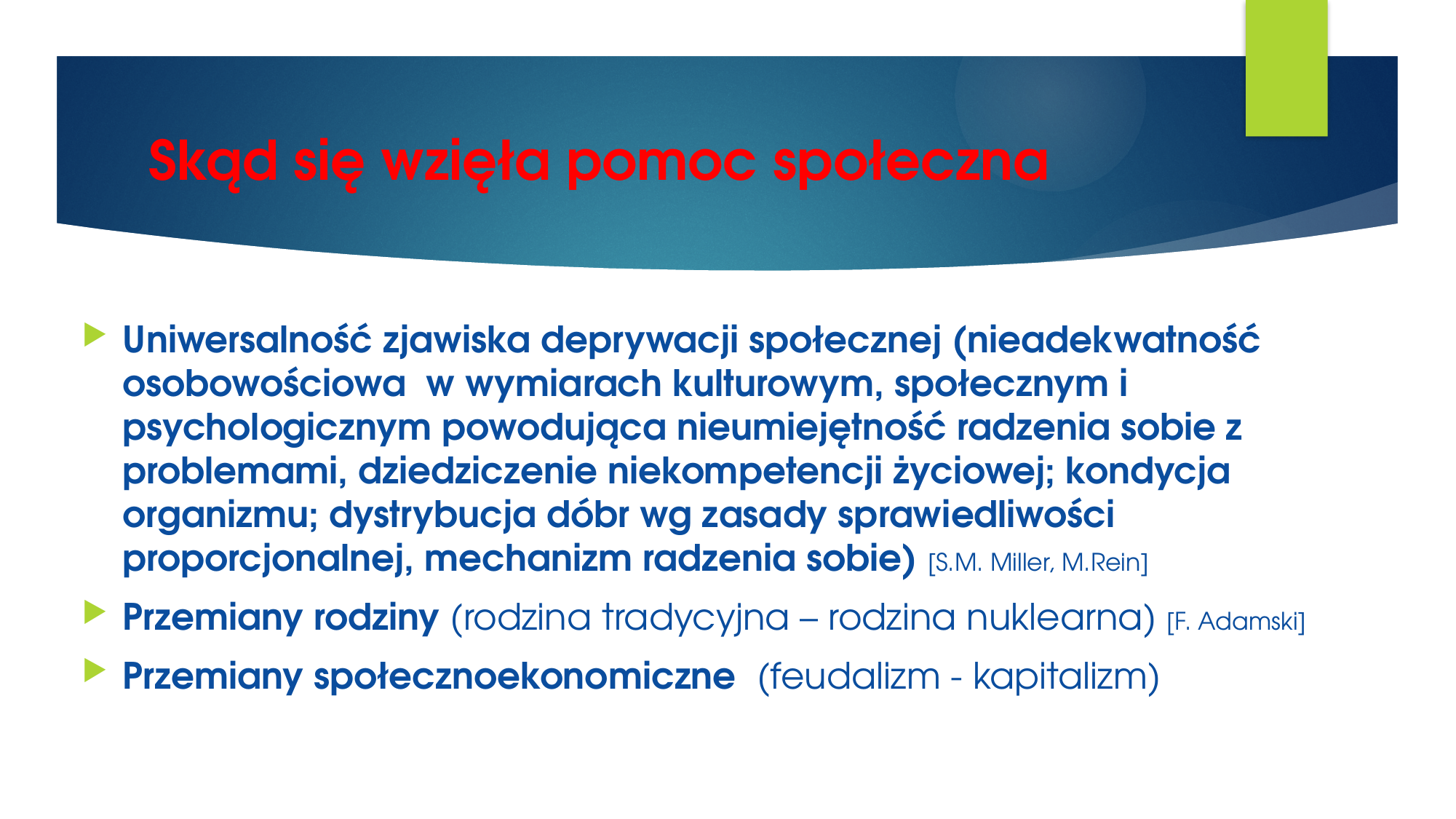

# Skąd się wzięła pomoc społeczna
Uniwersalność zjawiska deprywacji społecznej (nieadekwatność osobowościowa  w wymiarach kulturowym, społecznym i psychologicznym powodująca nieumiejętność radzenia sobie z problemami, dziedziczenie niekompetencji życiowej; kondycja organizmu; dystrybucja dóbr wg zasady sprawiedliwości proporcjonalnej, mechanizm radzenia sobie) [S.M. Miller, M.Rein]
Przemiany rodziny (rodzina tradycyjna – rodzina nuklearna) [F. Adamski]
Przemiany społecznoekonomiczne  (feudalizm - kapitalizm)